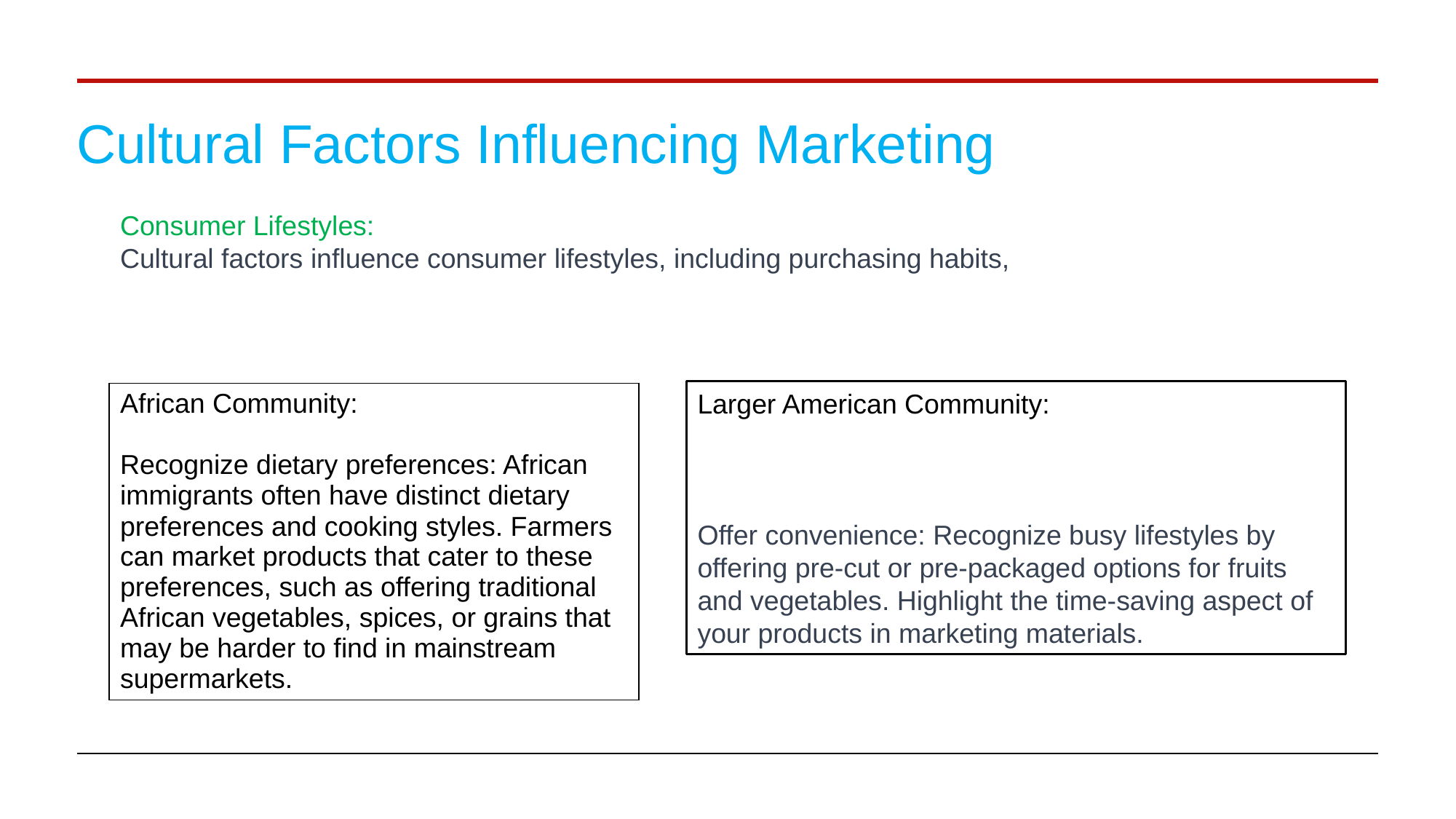

# Cultural Factors Influencing Marketing
Consumer Lifestyles:
Cultural factors influence consumer lifestyles, including purchasing habits,

Larger American Community:

Offer convenience: Recognize busy lifestyles by offering pre-cut or pre-packaged options for fruits and vegetables. Highlight the time-saving aspect of your products in marketing materials.
| African Community: Recognize dietary preferences: African immigrants often have distinct dietary preferences and cooking styles. Farmers can market products that cater to these preferences, such as offering traditional African vegetables, spices, or grains that may be harder to find in mainstream supermarkets. |
| --- |